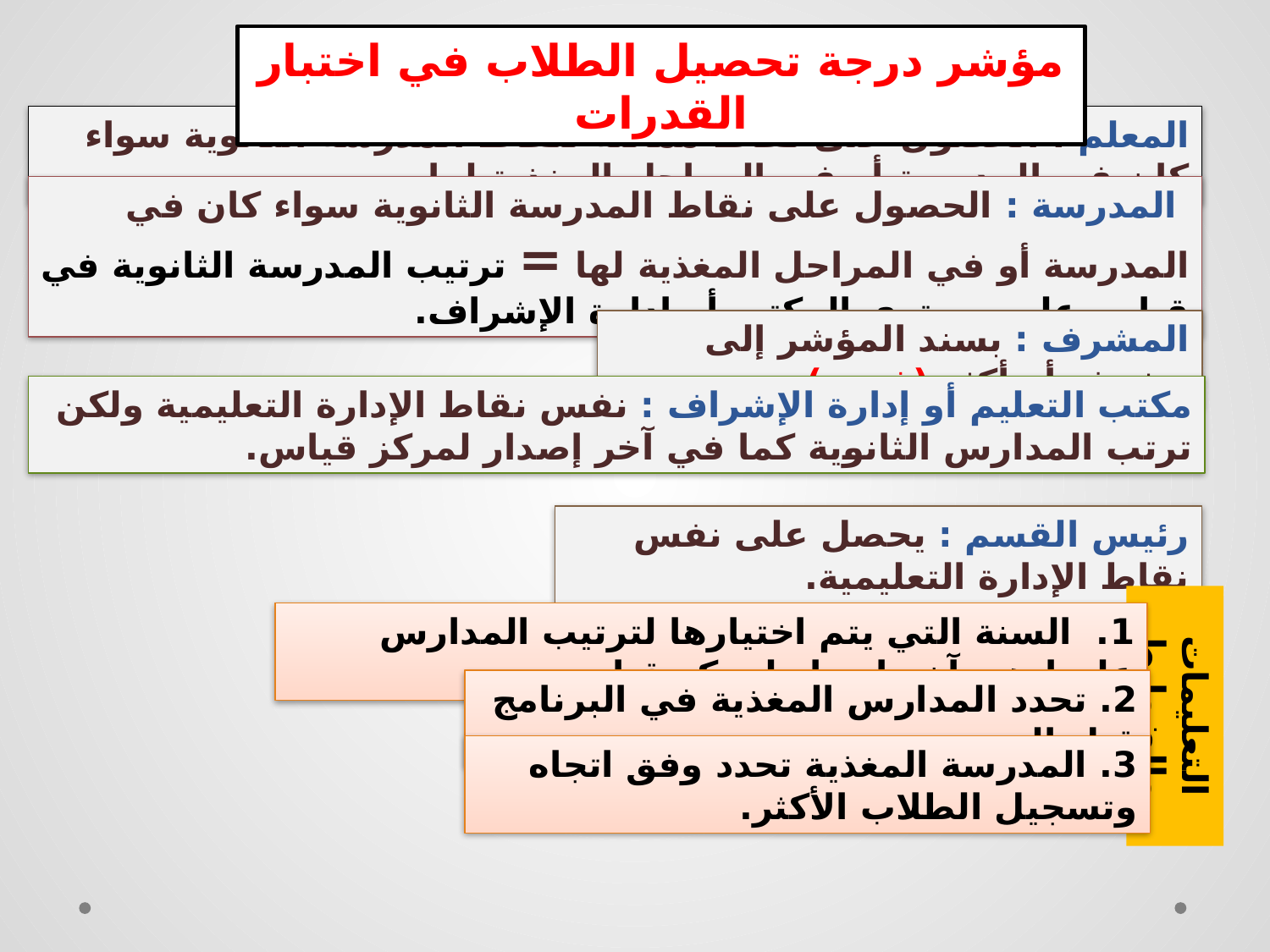

مؤشر درجة تحصيل الطلاب في اختبار القدرات
المعلم : الحصول على نقاط مماثلة لنقاط المدرسة الثانوية سواء كان في المدرسة أو في المراحل المغذية لها.
 المدرسة : الحصول على نقاط المدرسة الثانوية سواء كان في المدرسة أو في المراحل المغذية لها = ترتيب المدرسة الثانوية في قياس على مستوى المكتب أو إدارة الإشراف.
المشرف : بسند المؤشر إلى مشرف أو أكثر (فريق) .
مكتب التعليم أو إدارة الإشراف : نفس نقاط الإدارة التعليمية ولكن ترتب المدارس الثانوية كما في آخر إصدار لمركز قياس.
رئيس القسم : يحصل على نفس نقاط الإدارة التعليمية.
1.  السنة التي يتم اختيارها لترتيب المدارس عليها هي آخر إصدار لمركز قياس.
2. تحدد المدارس المغذية في البرنامج قبل الرصد.
التعليمات والضوابط
3. المدرسة المغذية تحدد وفق اتجاه وتسجيل الطلاب الأكثر.